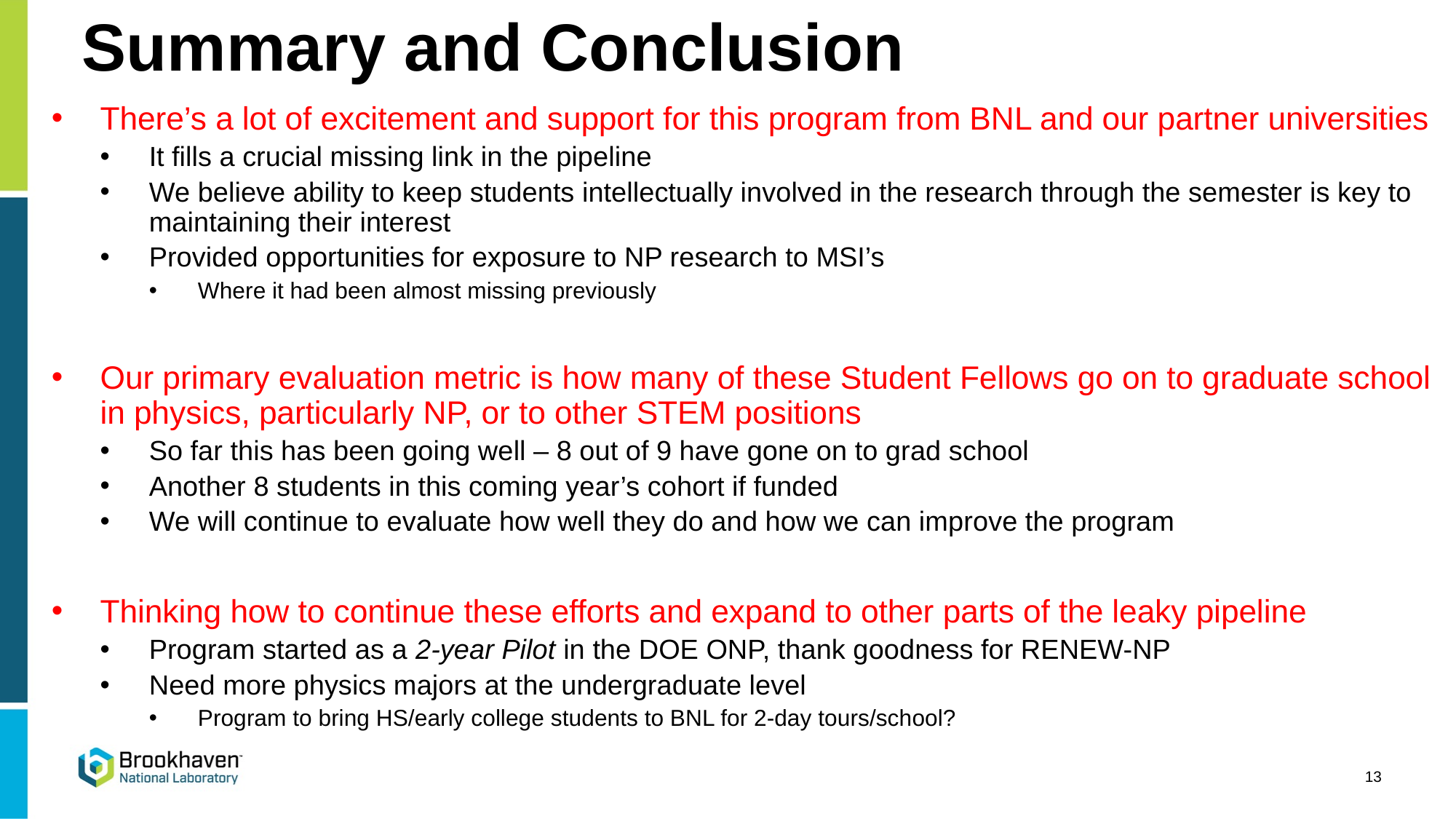

# Summary and Conclusion
There’s a lot of excitement and support for this program from BNL and our partner universities
It fills a crucial missing link in the pipeline
We believe ability to keep students intellectually involved in the research through the semester is key to maintaining their interest
Provided opportunities for exposure to NP research to MSI’s
Where it had been almost missing previously

Our primary evaluation metric is how many of these Student Fellows go on to graduate school in physics, particularly NP, or to other STEM positions
So far this has been going well – 8 out of 9 have gone on to grad school
Another 8 students in this coming year’s cohort if funded
We will continue to evaluate how well they do and how we can improve the program

Thinking how to continue these efforts and expand to other parts of the leaky pipeline
Program started as a 2-year Pilot in the DOE ONP, thank goodness for RENEW-NP
Need more physics majors at the undergraduate level
Program to bring HS/early college students to BNL for 2-day tours/school?
13